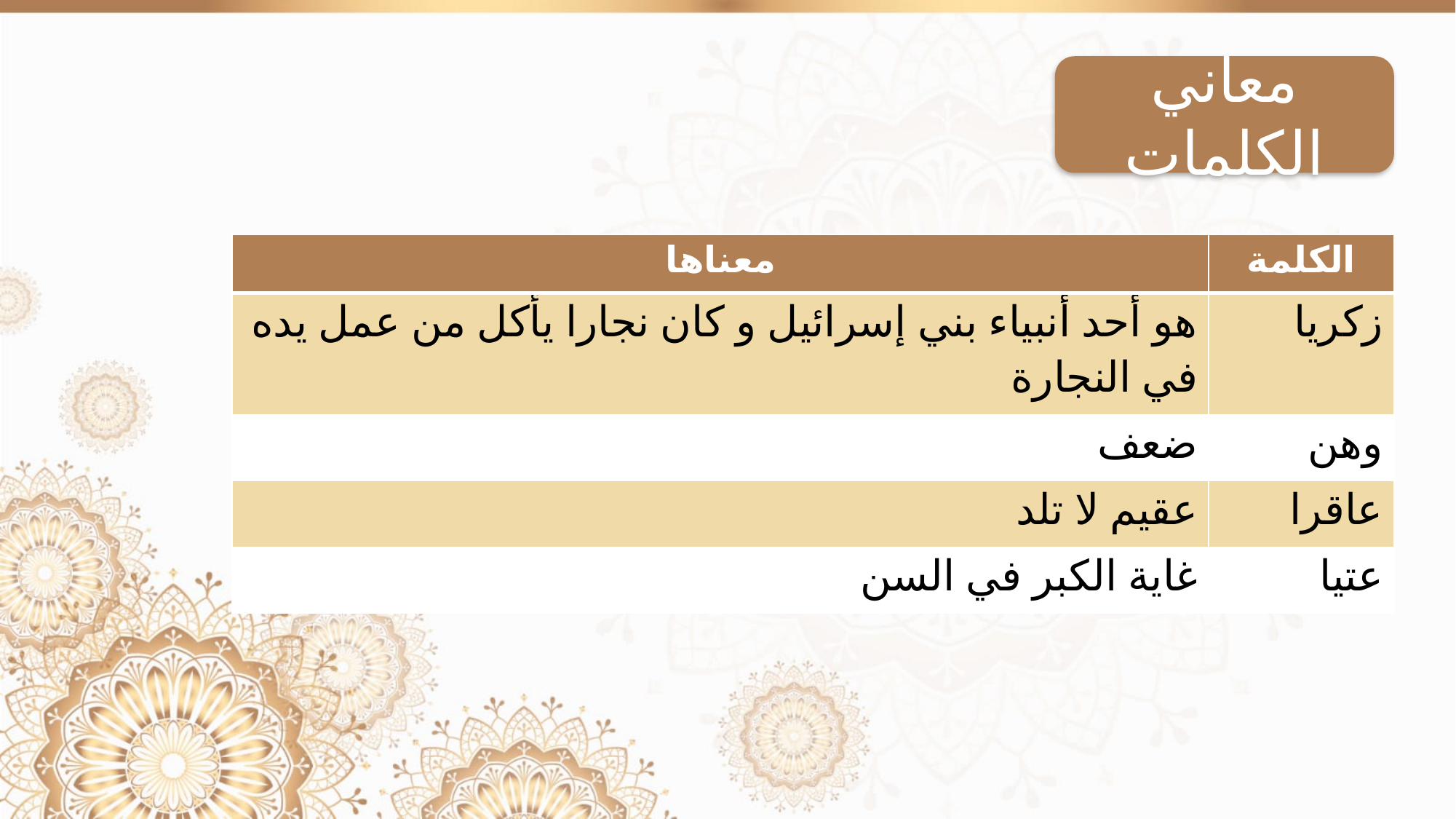

معاني الكلمات
| معناها | الكلمة |
| --- | --- |
| هو أحد أنبياء بني إسرائيل و كان نجارا يأكل من عمل يده في النجارة | زكريا |
| ضعف | وهن |
| عقيم لا تلد | عاقرا |
| غاية الكبر في السن | عتيا |